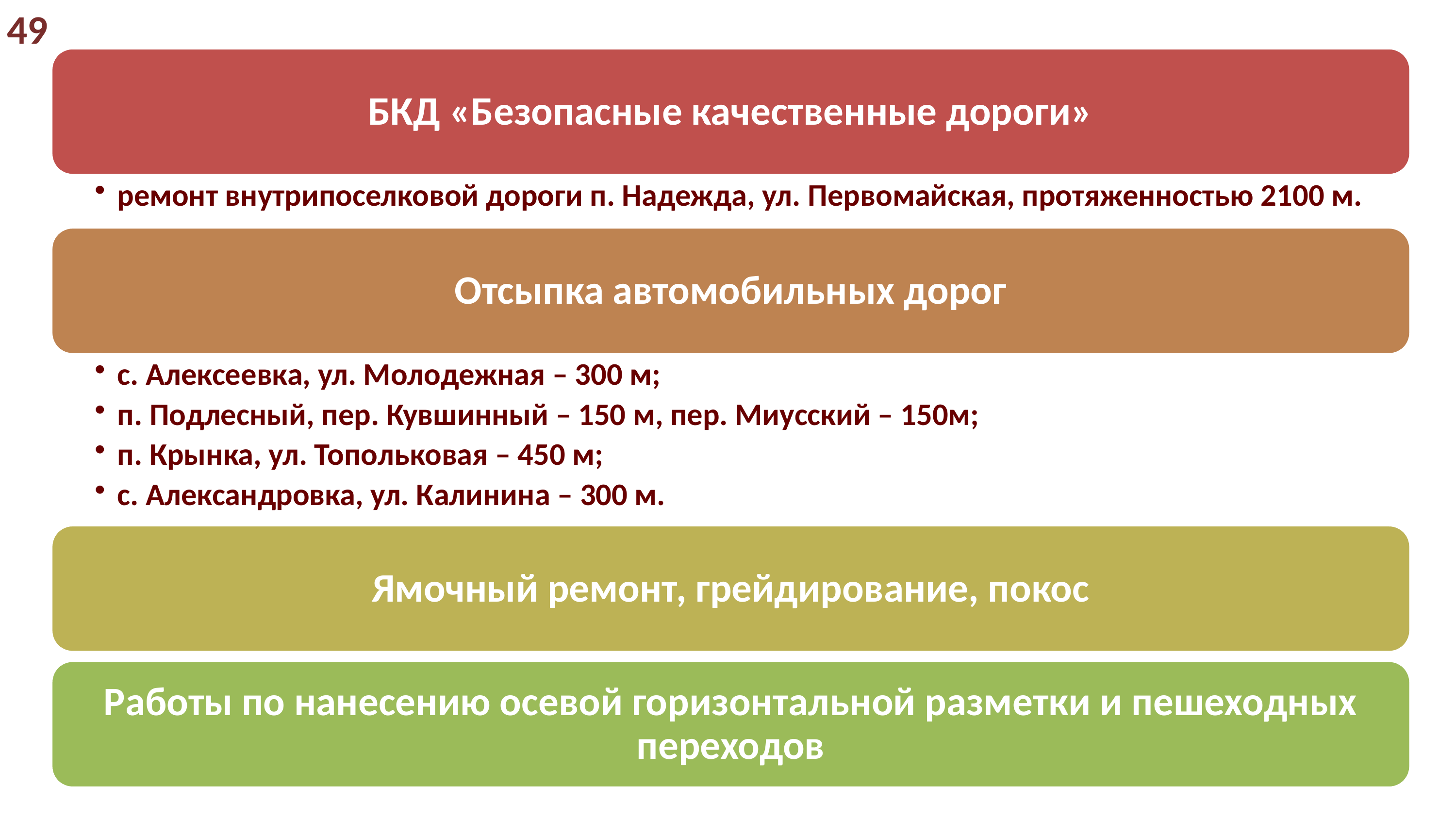

49
БКД «Безопасные качественные дороги»
ремонт внутрипоселковой дороги п. Надежда, ул. Первомайская, протяженностью 2100 м.
Отсыпка автомобильных дорог
с. Алексеевка, ул. Молодежная – 300 м;
п. Подлесный, пер. Кувшинный – 150 м, пер. Миусский – 150м;
п. Крынка, ул. Топольковая – 450 м;
с. Александровка, ул. Калинина – 300 м.
Ямочный ремонт, грейдирование, покос
Работы по нанесению осевой горизонтальной разметки и пешеходных переходов